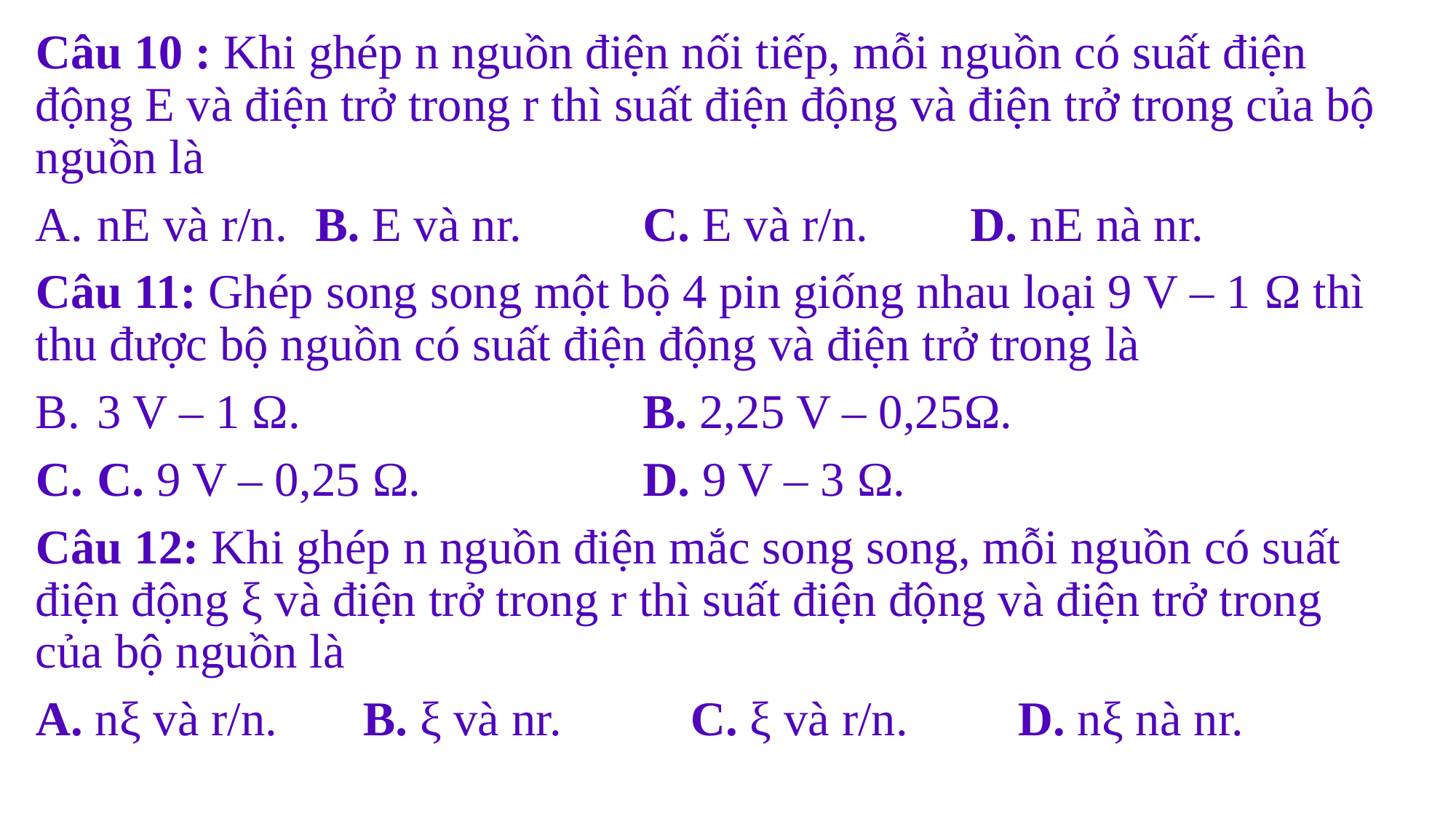

Câu 10 : Khi ghép n nguồn điện nối tiếp, mỗi nguồn có suất điện động E và điện trở trong r thì suất điện động và điện trở trong của bộ nguồn là
nE và r/n.	B. E và nr.		C. E và r/n.	D. nE nà nr.
Câu 11: Ghép song song một bộ 4 pin giống nhau loại 9 V – 1 Ω thì thu được bộ nguồn có suất điện động và điện trở trong là
3 V – 1 Ω.				B. 2,25 V – 0,25Ω.
C. 9 V – 0,25 Ω.			D. 9 V – 3 Ω.
Câu 12: Khi ghép n nguồn điện mắc song song, mỗi nguồn có suất điện động ξ và điện trở trong r thì suất điện động và điện trở trong của bộ nguồn là
A. nξ và r/n.	B. ξ và nr.		C. ξ và r/n.		D. nξ nà nr.